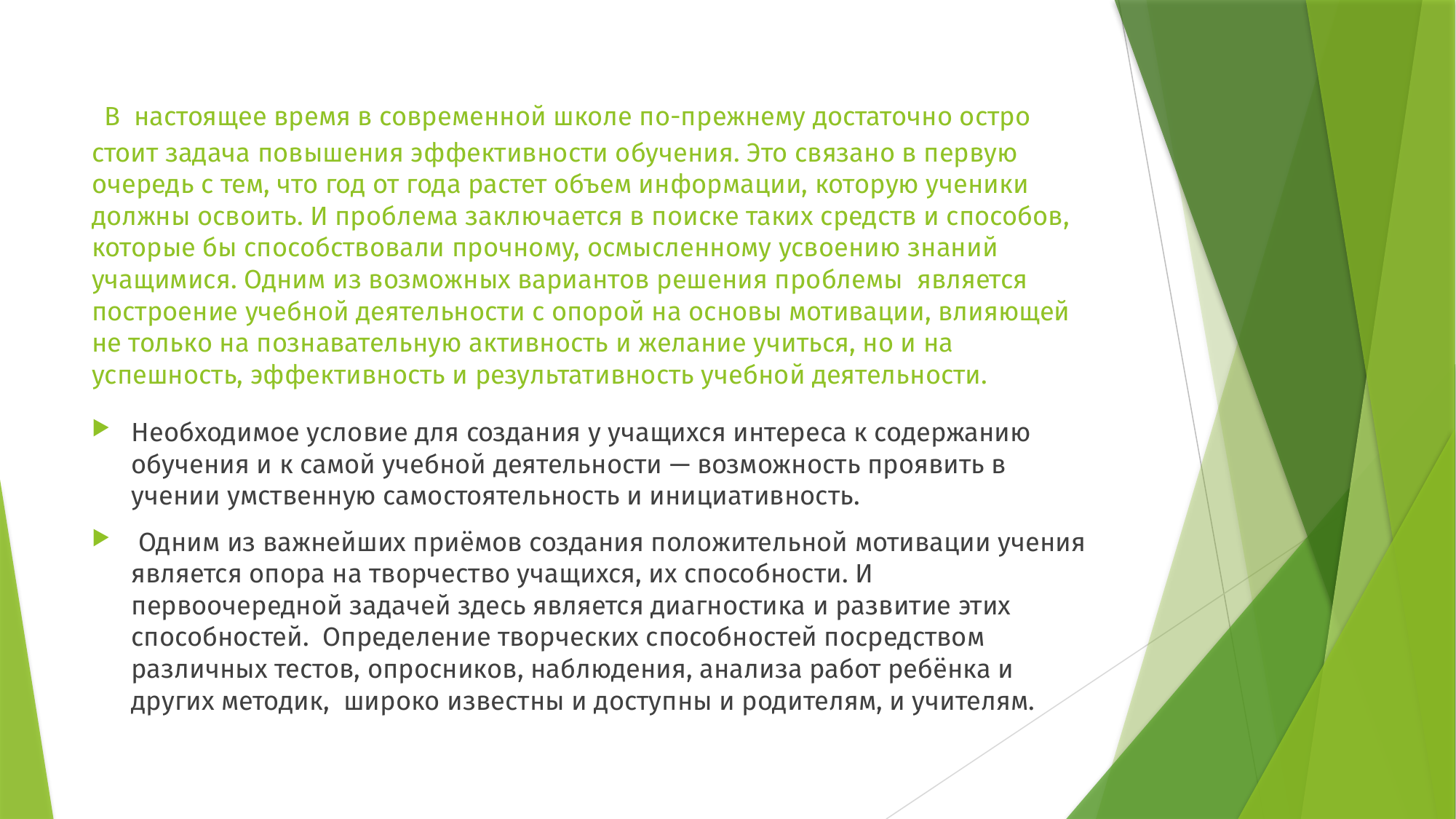

# В  настоящее время в современной школе по-прежнему достаточно остро стоит задача повышения эффективности обучения. Это связано в первую очередь с тем, что год от года растет объем информации, которую ученики должны освоить. И проблема заключается в поиске таких средств и способов, которые бы способствовали прочному, осмысленному усвоению знаний учащимися. Одним из возможных вариантов решения проблемы  является построение учебной деятельности с опорой на основы мотивации, влияющей  не только на познавательную активность и желание учиться, но и на успешность, эффективность и результативность учебной деятельности.
Необходимое условие для создания у учащихся интереса к содержанию обучения и к самой учебной деятельности — возможность проявить в учении умственную самостоятельность и инициативность.
 Одним из важнейших приёмов создания положительной мотивации учения является опора на творчество учащихся, их способности. И  первоочередной задачей здесь является диагностика и развитие этих способностей.  Определение творческих способностей посредством различных тестов, опросников, наблюдения, анализа работ ребёнка и других методик,  широко известны и доступны и родителям, и учителям.